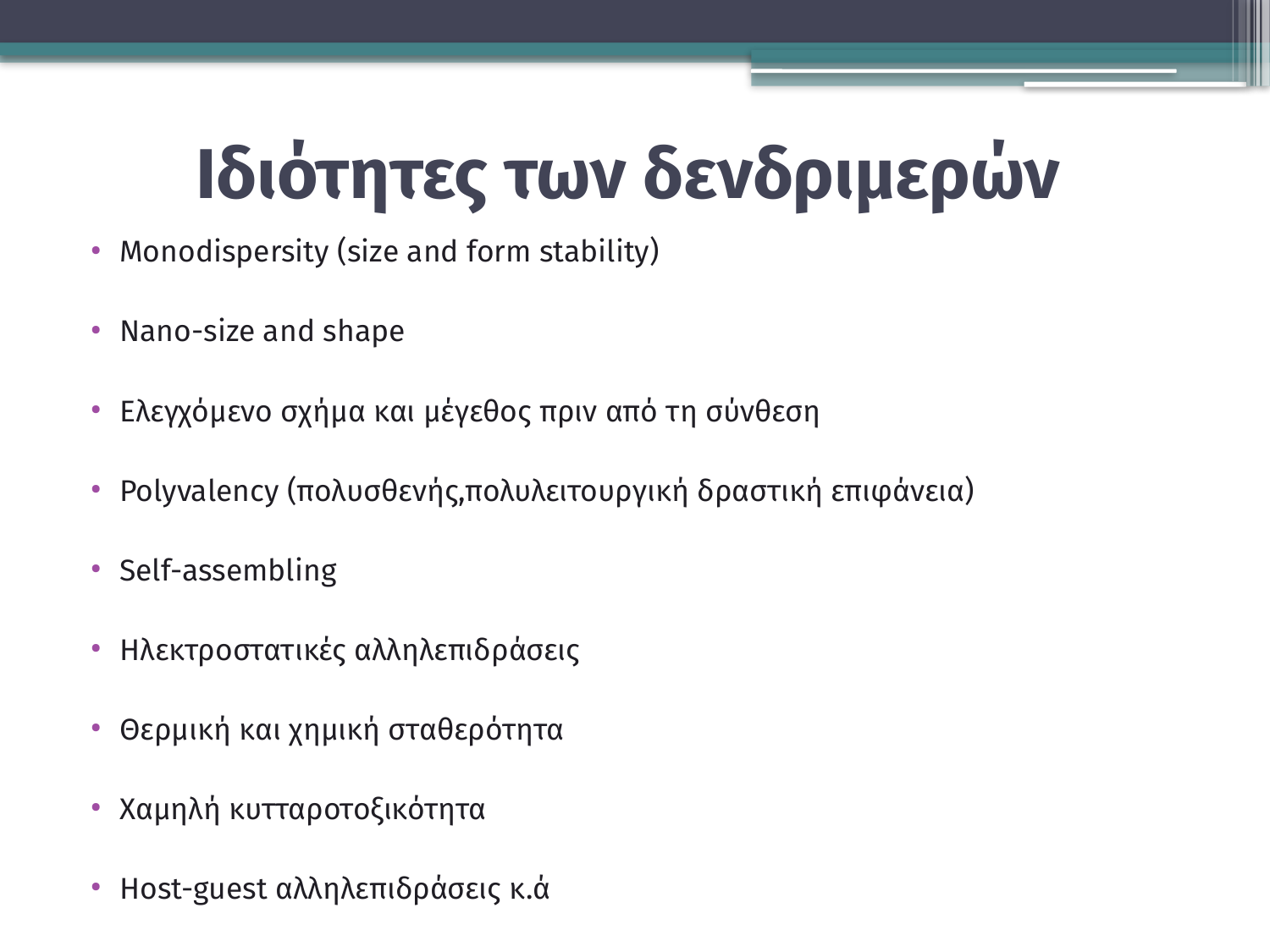

# Ιδιότητες των δενδριμερών
Monodispersity (size and form stability)

Nano-size and shape

Ελεγχόμενο σχήμα και μέγεθος πριν από τη σύνθεση

Polyvalency (πολυσθενής,πολυλειτουργική δραστική επιφάνεια)

Self-assembling

Ηλεκτροστατικές αλληλεπιδράσεις

Θερμική και χημική σταθερότητα

Χαμηλή κυτταροτοξικότητα

Host-guest αλληλεπιδράσεις κ.ά